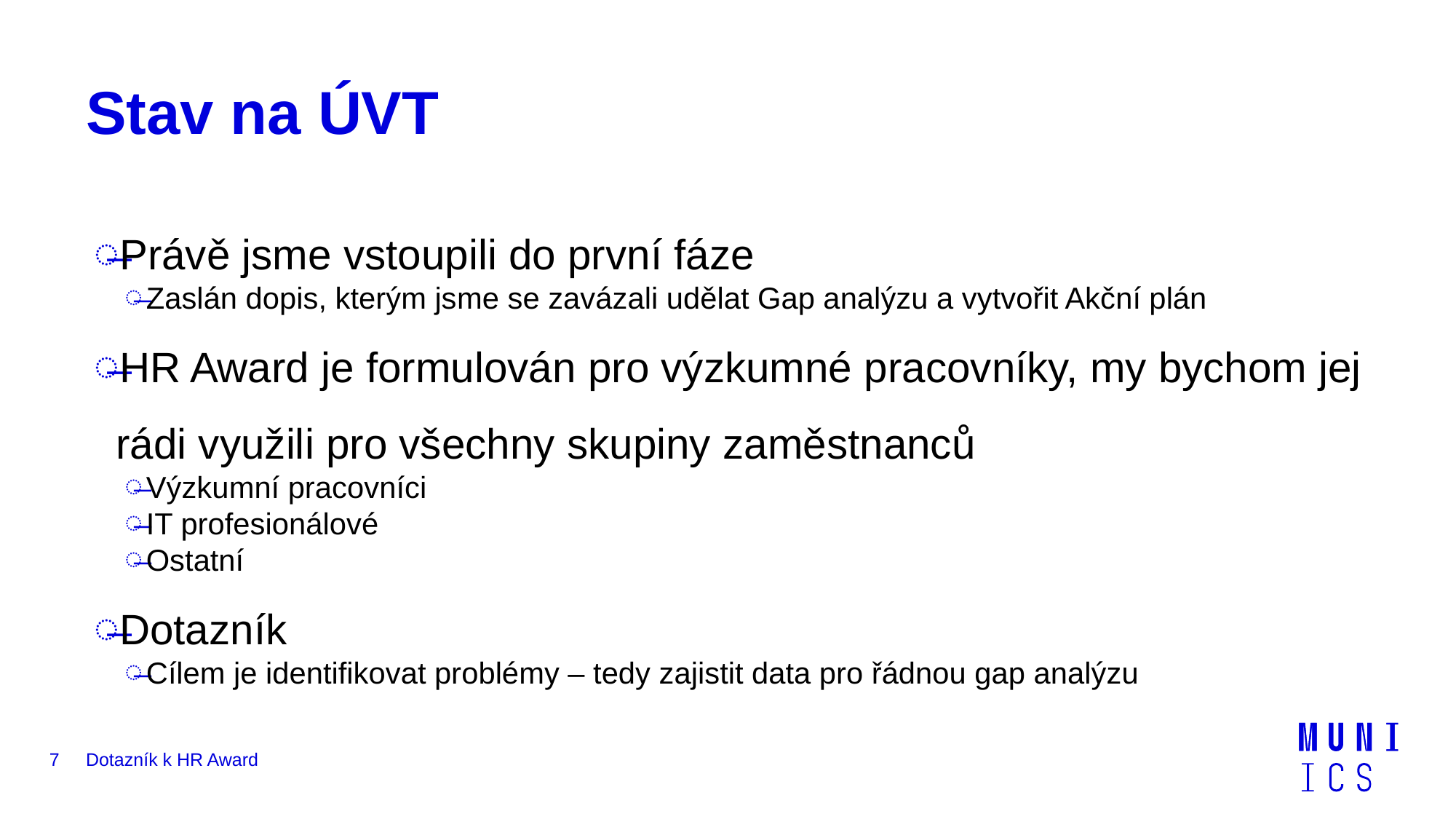

# Stav na ÚVT
Právě jsme vstoupili do první fáze
Zaslán dopis, kterým jsme se zavázali udělat Gap analýzu a vytvořit Akční plán
HR Award je formulován pro výzkumné pracovníky, my bychom jej rádi využili pro všechny skupiny zaměstnanců
Výzkumní pracovníci
IT profesionálové
Ostatní
Dotazník
Cílem je identifikovat problémy – tedy zajistit data pro řádnou gap analýzu
7
Dotazník k HR Award